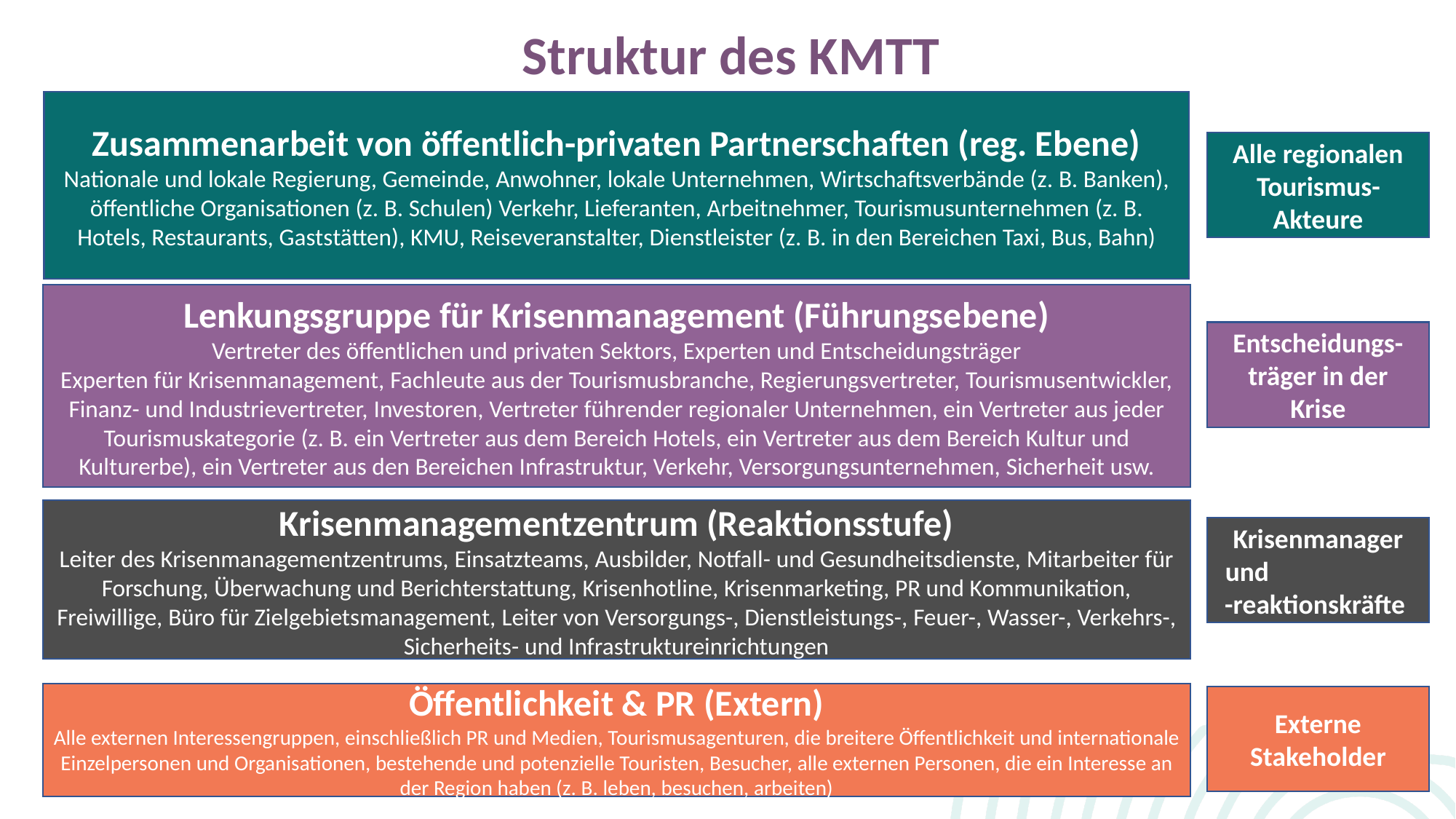

Struktur des KMTT
Zusammenarbeit von öffentlich-privaten Partnerschaften (reg. Ebene)
Nationale und lokale Regierung, Gemeinde, Anwohner, lokale Unternehmen, Wirtschaftsverbände (z. B. Banken), öffentliche Organisationen (z. B. Schulen) Verkehr, Lieferanten, Arbeitnehmer, Tourismusunternehmen (z. B. Hotels, Restaurants, Gaststätten), KMU, Reiseveranstalter, Dienstleister (z. B. in den Bereichen Taxi, Bus, Bahn)
Alle regionalen Tourismus-Akteure
Lenkungsgruppe für Krisenmanagement (Führungsebene)
Vertreter des öffentlichen und privaten Sektors, Experten und Entscheidungsträger
Experten für Krisenmanagement, Fachleute aus der Tourismusbranche, Regierungsvertreter, Tourismusentwickler, Finanz- und Industrievertreter, Investoren, Vertreter führender regionaler Unternehmen, ein Vertreter aus jeder Tourismuskategorie (z. B. ein Vertreter aus dem Bereich Hotels, ein Vertreter aus dem Bereich Kultur und Kulturerbe), ein Vertreter aus den Bereichen Infrastruktur, Verkehr, Versorgungsunternehmen, Sicherheit usw.
Entscheidungs-träger in der Krise
Krisenmanagementzentrum (Reaktionsstufe)
Leiter des Krisenmanagementzentrums, Einsatzteams, Ausbilder, Notfall- und Gesundheitsdienste, Mitarbeiter für Forschung, Überwachung und Berichterstattung, Krisenhotline, Krisenmarketing, PR und Kommunikation, Freiwillige, Büro für Zielgebietsmanagement, Leiter von Versorgungs-, Dienstleistungs-, Feuer-, Wasser-, Verkehrs-, Sicherheits- und Infrastruktureinrichtungen
Krisenmanager und                        -reaktionskräfte
Öffentlichkeit & PR (Extern)
Alle externen Interessengruppen, einschließlich PR und Medien, Tourismusagenturen, die breitere Öffentlichkeit und internationale Einzelpersonen und Organisationen, bestehende und potenzielle Touristen, Besucher, alle externen Personen, die ein Interesse an der Region haben (z. B. leben, besuchen, arbeiten)
Externe Stakeholder